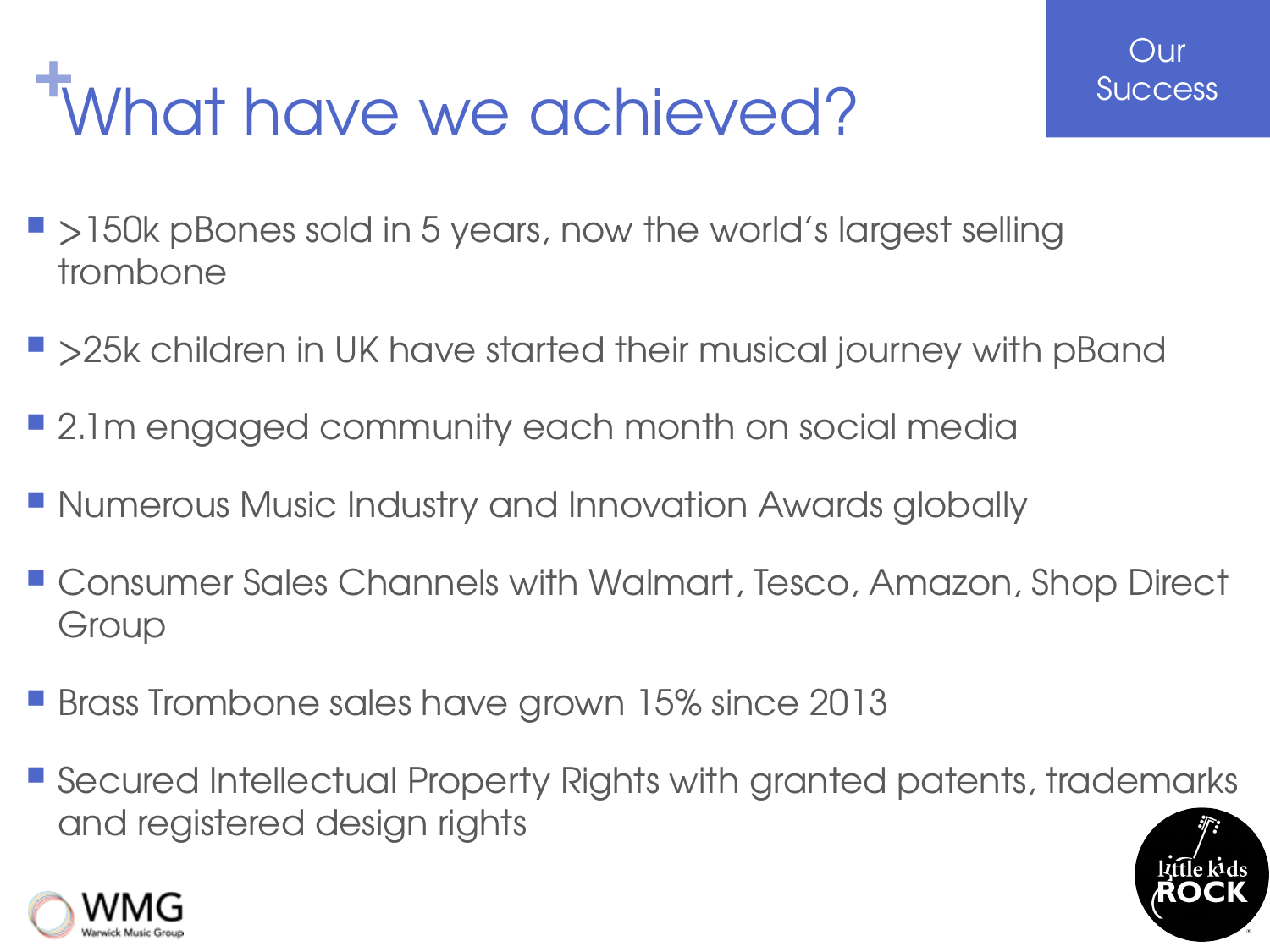

Our
Success
# What have we achieved?
>150k pBones sold in 5 years, now the world’s largest selling trombone
>25k children in UK have started their musical journey with pBand
2.1m engaged community each month on social media
Numerous Music Industry and Innovation Awards globally
Consumer Sales Channels with Walmart, Tesco, Amazon, Shop Direct Group
Brass Trombone sales have grown 15% since 2013
Secured Intellectual Property Rights with granted patents, trademarks and registered design rights
14